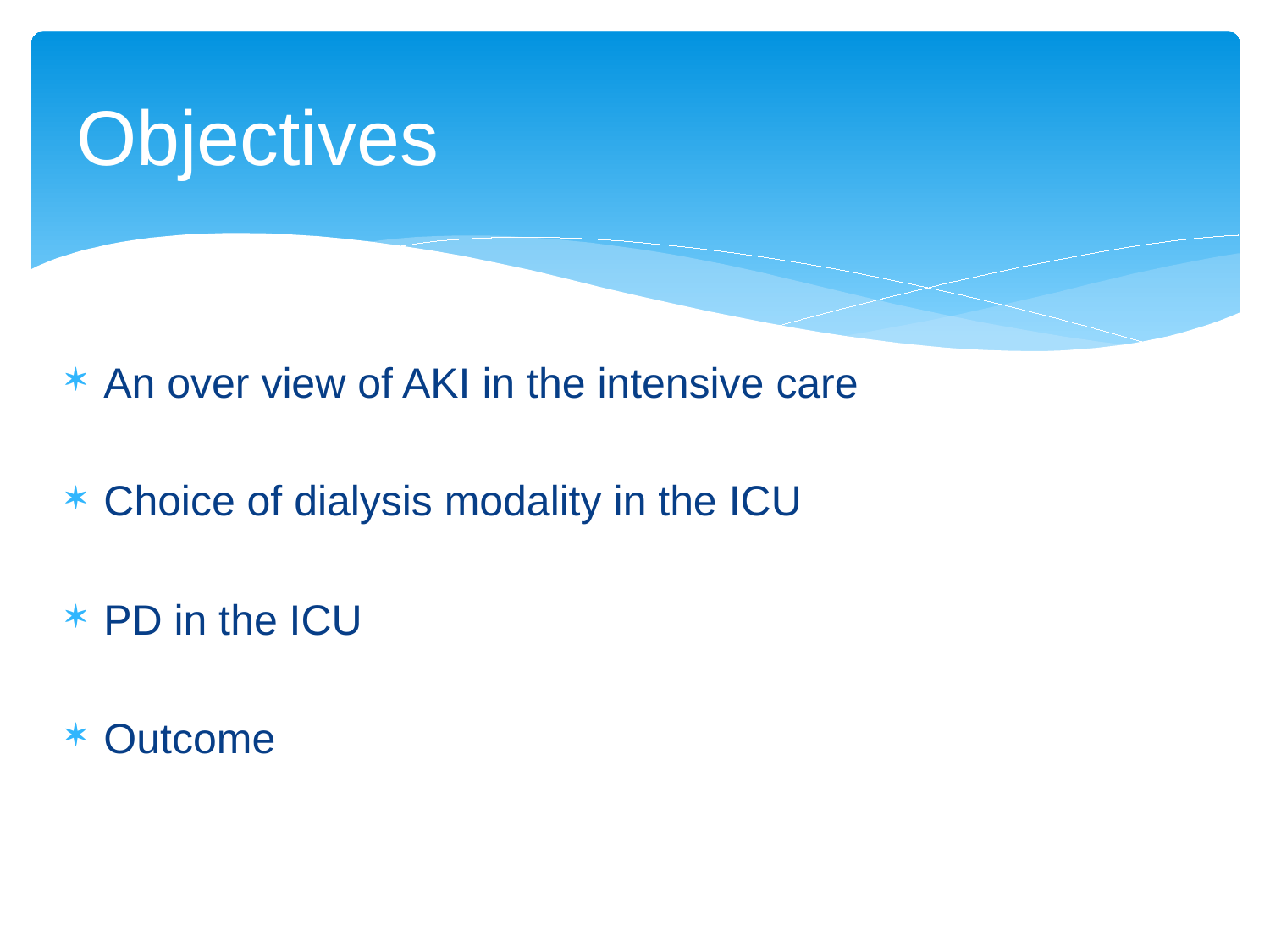

# Objectives
An over view of AKI in the intensive care

Choice of dialysis modality in the ICU

PD in the ICU

Outcome